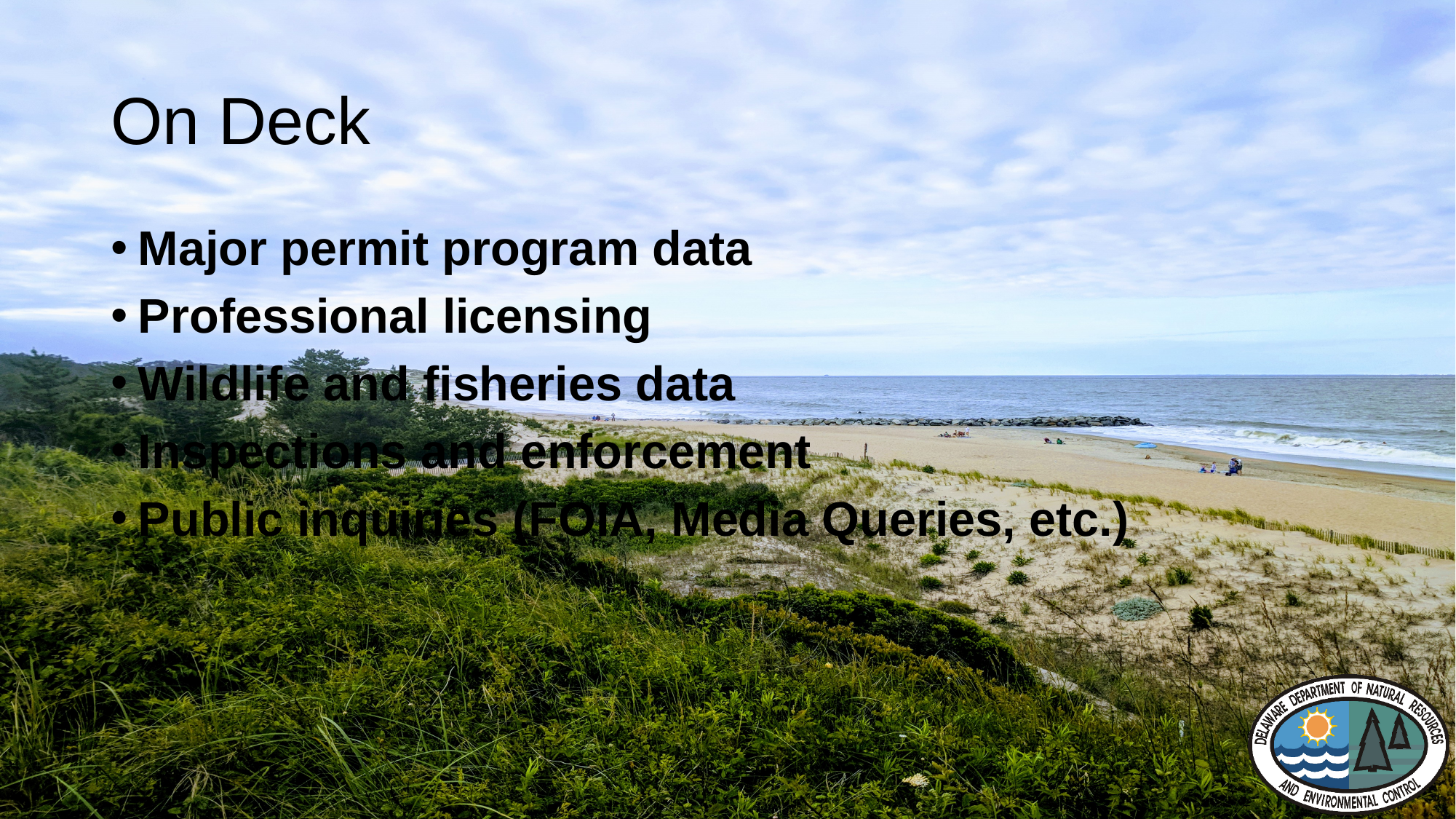

# On Deck
Major permit program data
Professional licensing
Wildlife and fisheries data
Inspections and enforcement
Public inquiries (FOIA, Media Queries, etc.)